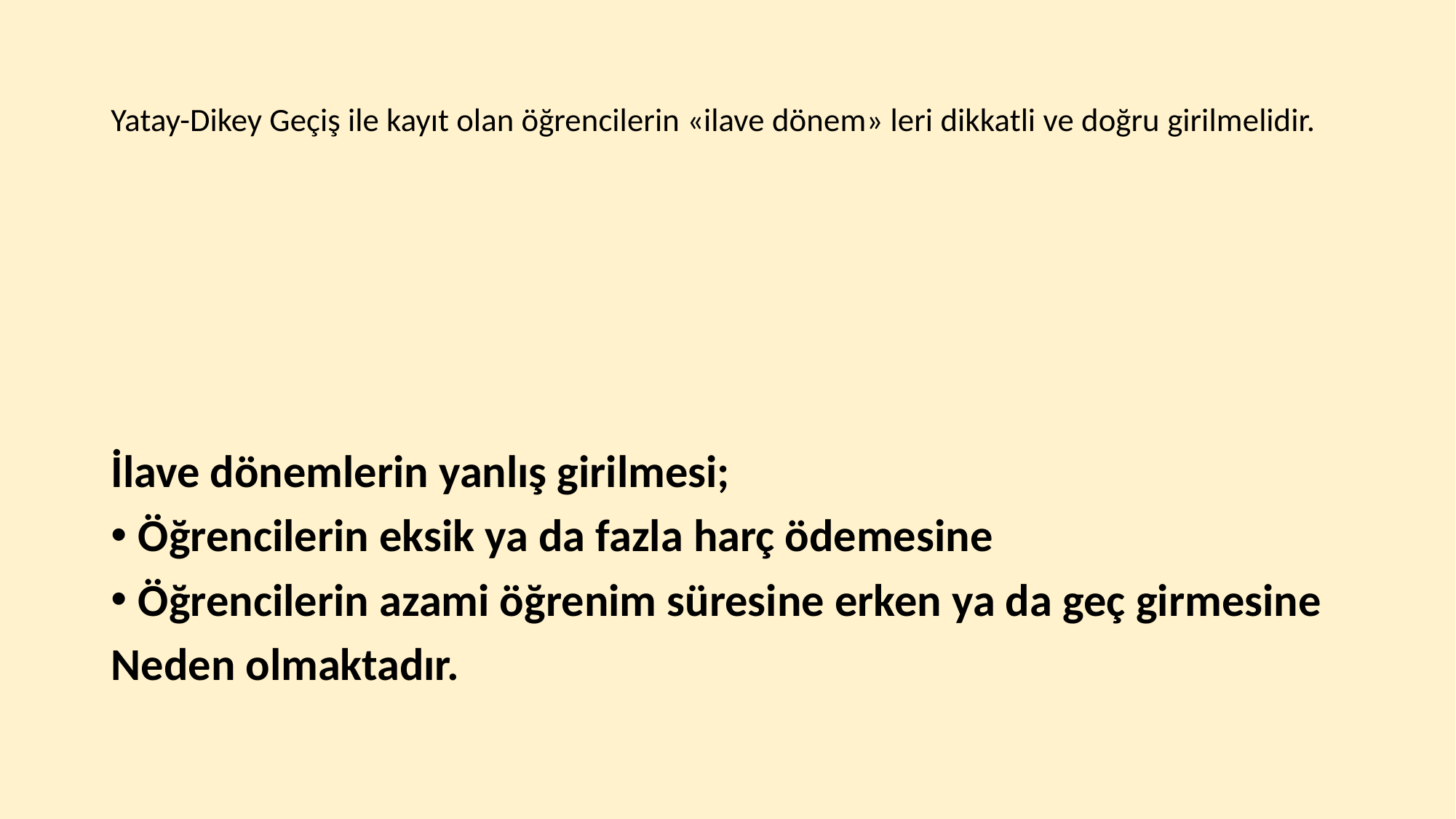

# Yatay-Dikey Geçiş ile kayıt olan öğrencilerin «ilave dönem» leri dikkatli ve doğru girilmelidir.
İlave dönemlerin yanlış girilmesi;
Öğrencilerin eksik ya da fazla harç ödemesine
Öğrencilerin azami öğrenim süresine erken ya da geç girmesine
Neden olmaktadır.